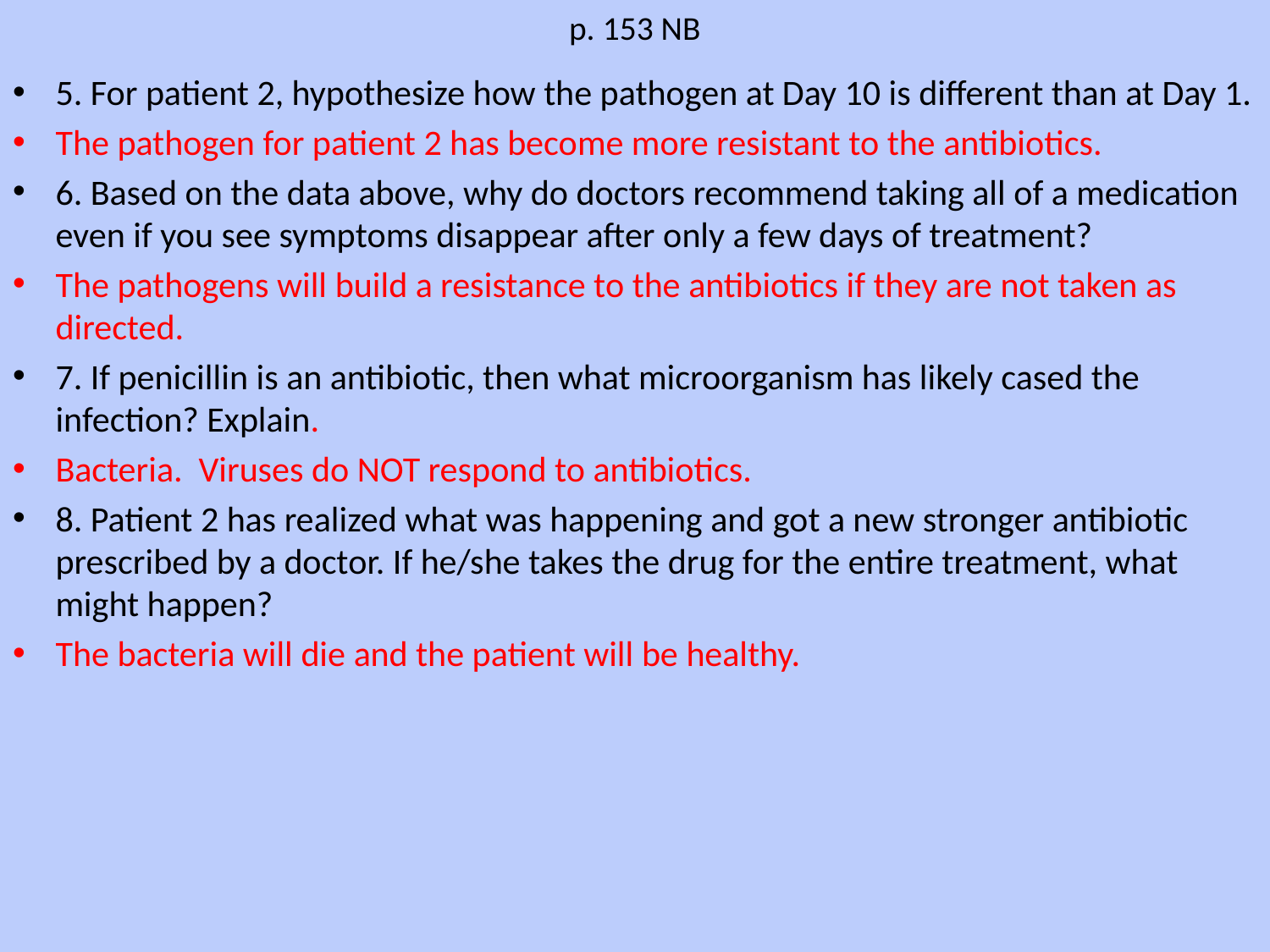

# p. 153 NB
5. For patient 2, hypothesize how the pathogen at Day 10 is different than at Day 1.
The pathogen for patient 2 has become more resistant to the antibiotics.
6. Based on the data above, why do doctors recommend taking all of a medication even if you see symptoms disappear after only a few days of treatment?
The pathogens will build a resistance to the antibiotics if they are not taken as directed.
7. If penicillin is an antibiotic, then what microorganism has likely cased the infection? Explain.
Bacteria.  Viruses do NOT respond to antibiotics.
8. Patient 2 has realized what was happening and got a new stronger antibiotic prescribed by a doctor. If he/she takes the drug for the entire treatment, what might happen?
The bacteria will die and the patient will be healthy.